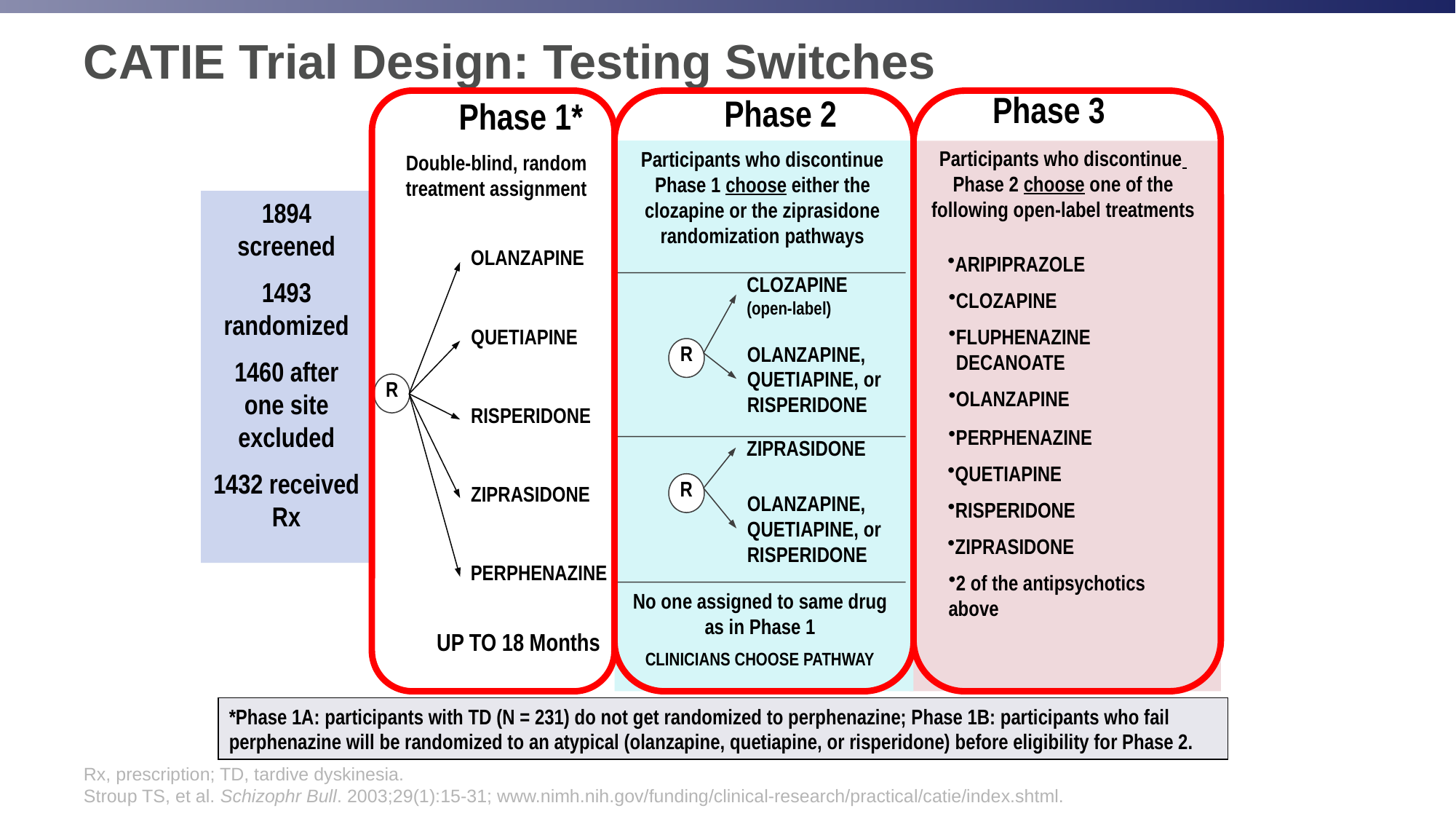

# CATIE Trial Design: Testing Switches
Phase 3
Phase 2
Phase 1*
Double-blind, random treatment assignment
OLANZAPINE
QUETIAPINE
RISPERIDONE
ZIPRASIDONE
PERPHENAZINE
R

Participants who discontinue  Phase 2 choose one of the following open-label treatments
Participants who discontinue Phase 1 choose either the clozapine or the ziprasidone randomization pathways

1894 screened
1493 randomized
1460 after one site excluded
1432 received Rx

ARIPIPRAZOLE
CLOZAPINE
(open-label)

CLOZAPINE
FLUPHENAZINE   	DECANOATE
R

OLANZAPINE,
QUETIAPINE, or
RISPERIDONE

OLANZAPINE

PERPHENAZINE

ZIPRASIDONE

QUETIAPINE
R

OLANZAPINE,
QUETIAPINE, or
RISPERIDONE
RISPERIDONE
ZIPRASIDONE
2 of the antipsychotics 	above

No one assigned to same drug as in Phase 1
CLINICIANS CHOOSE PATHWAY
UP TO 18 Months
*Phase 1A: participants with TD (N = 231) do not get randomized to perphenazine; Phase 1B: participants who fail perphenazine will be randomized to an atypical (olanzapine, quetiapine, or risperidone) before eligibility for Phase 2.
Rx, prescription; TD, tardive dyskinesia.
Stroup TS, et al. Schizophr Bull. 2003;29(1):15-31; www.nimh.nih.gov/funding/clinical-research/practical/catie/index.shtml.